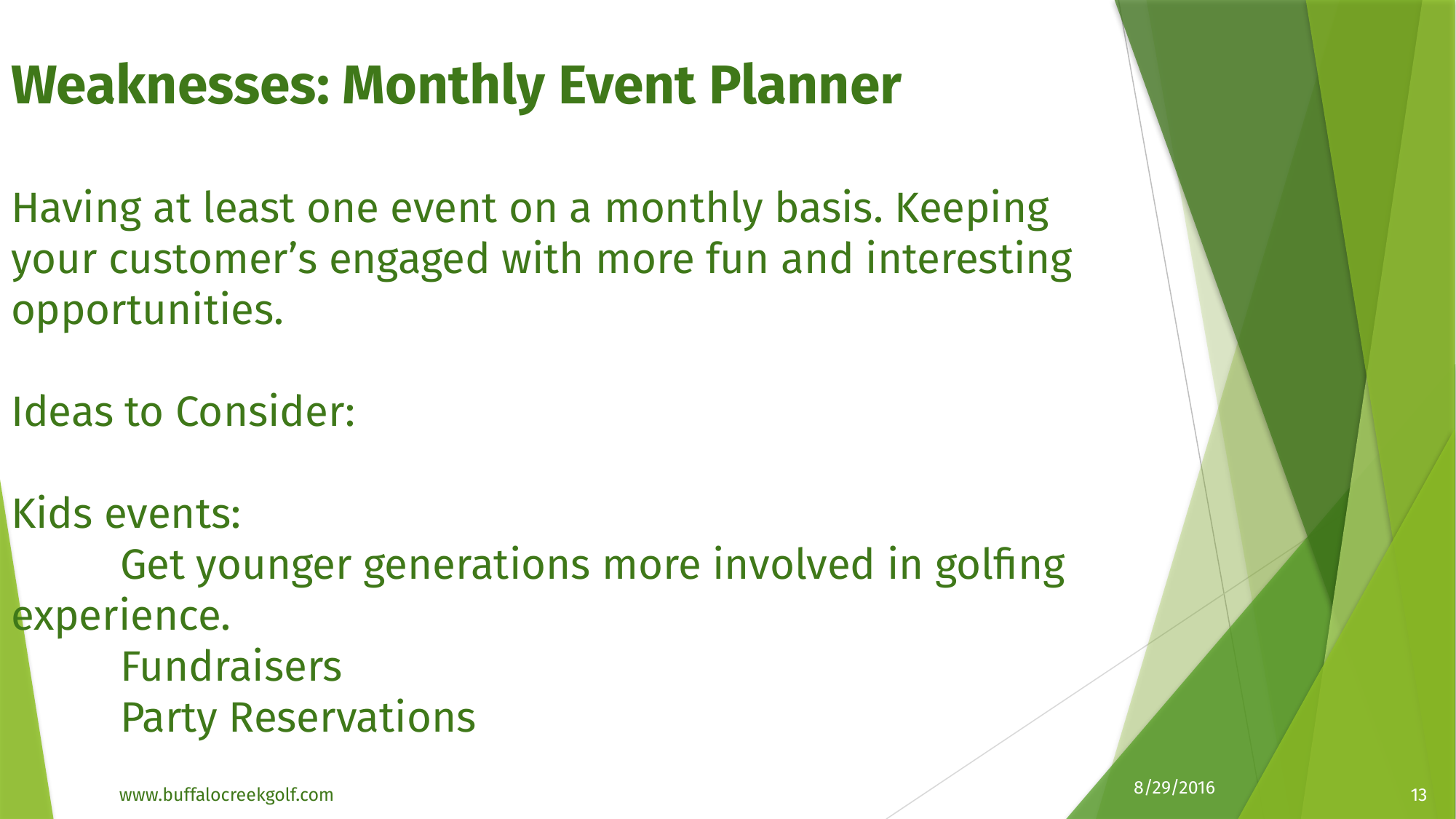

# Weaknesses: Monthly Event Planner Having at least one event on a monthly basis. Keeping your customer’s engaged with more fun and interesting opportunities. Ideas to Consider: Kids events: Get younger generations more involved in golfing 	experience. Fundraisers Party Reservations
8/29/2016
13
www.buffalocreekgolf.com